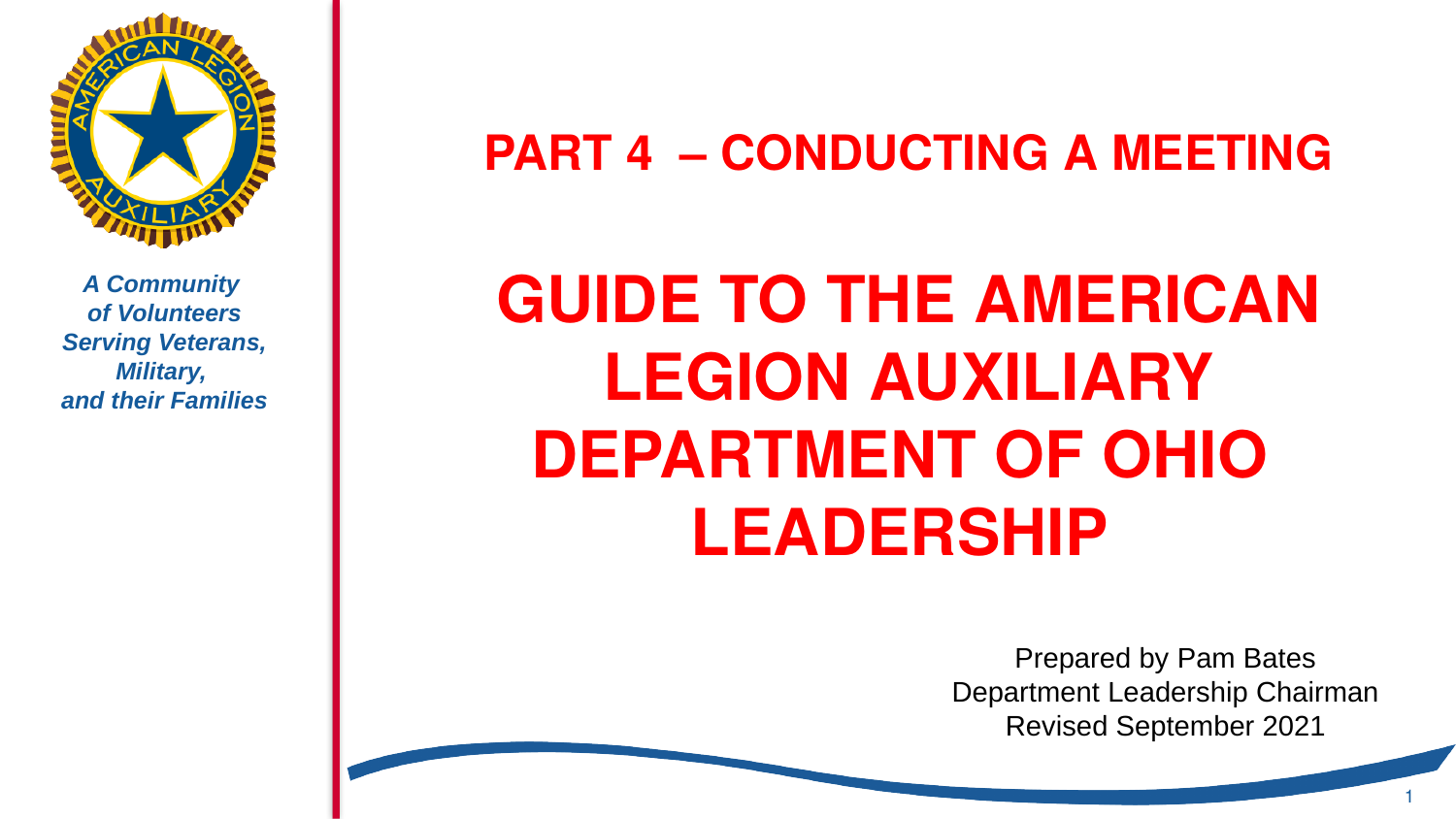

# PART 4  – CONDUCTING A MEETING GUIDE TO THE AMERICAN LEGION AUXILIARY DEPARTMENT OF OHIO LEADERSHIP
Prepared by Pam Bates
Department Leadership Chairman
Revised September 2021